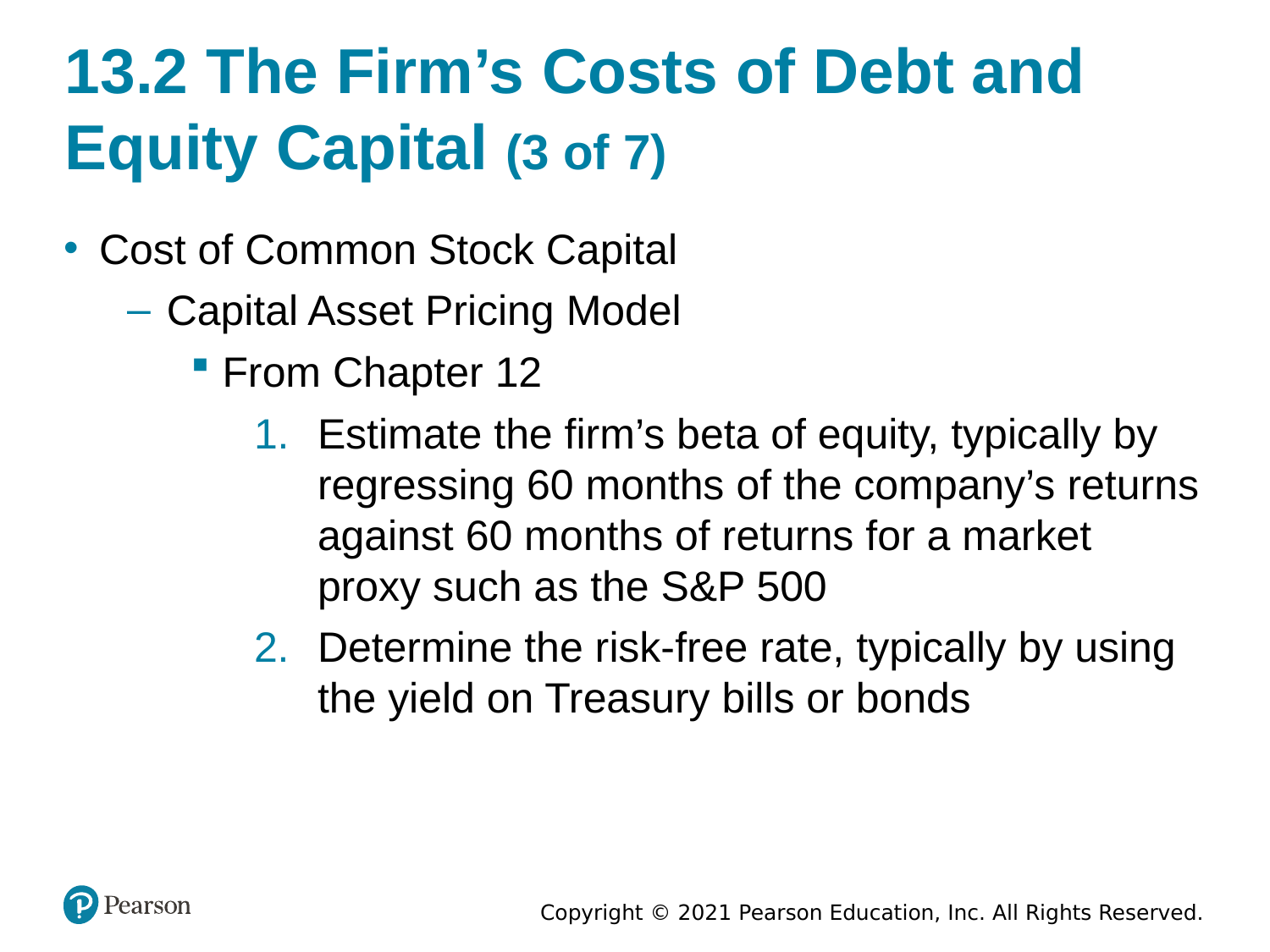

# 13.2 The Firm’s Costs of Debt and Equity Capital (3 of 7)
Cost of Common Stock Capital
Capital Asset Pricing Model
From Chapter 12
Estimate the firm’s beta of equity, typically by regressing 60 months of the company’s returns against 60 months of returns for a market proxy such as the S&P 500
Determine the risk-free rate, typically by using the yield on Treasury bills or bonds